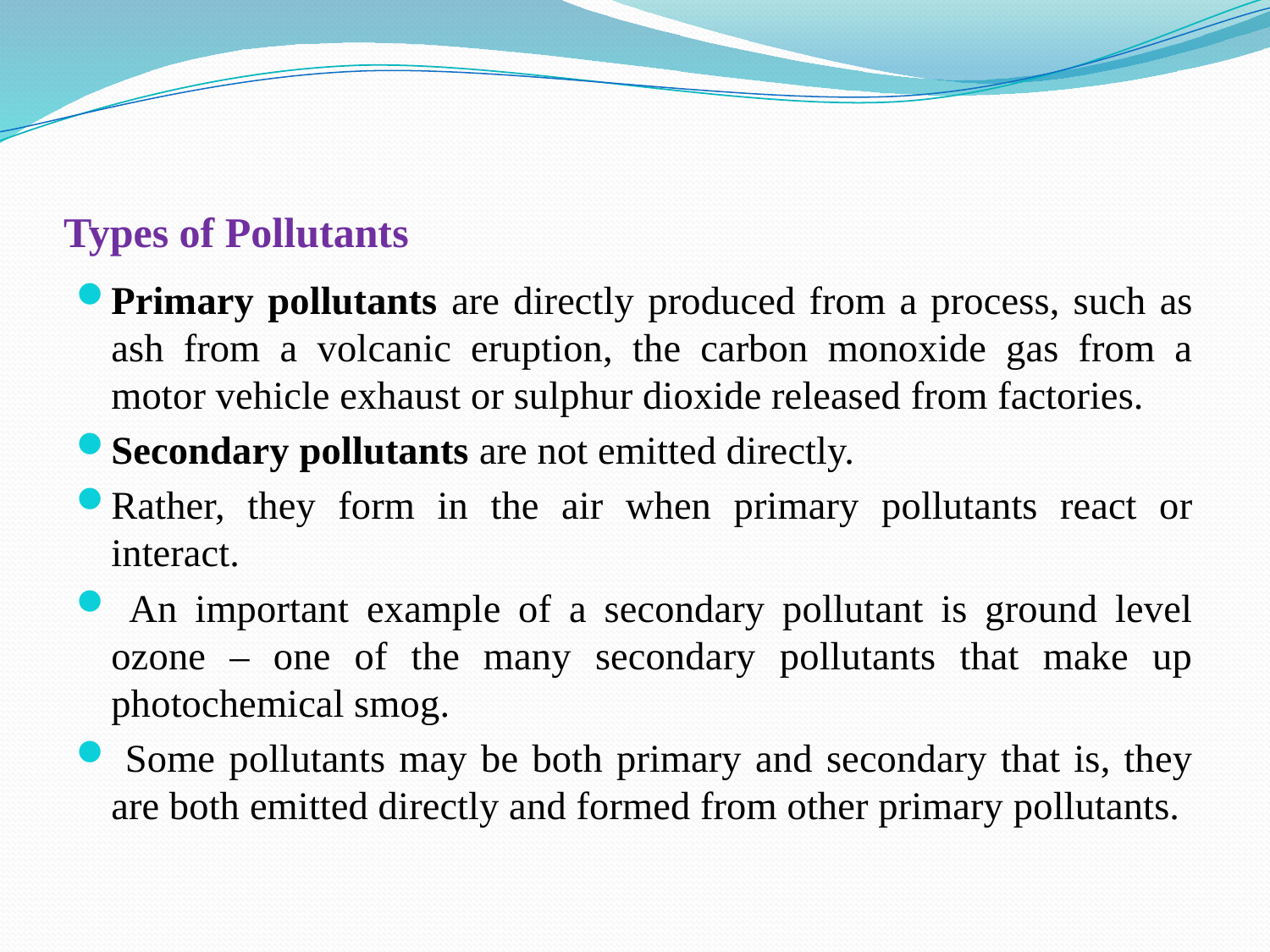

# Types of Pollutants
Primary pollutants are directly produced from a process, such as ash from a volcanic eruption, the carbon monoxide gas from a motor vehicle exhaust or sulphur dioxide released from factories.
Secondary pollutants are not emitted directly.
Rather, they form in the air when primary pollutants react or interact.
 An important example of a secondary pollutant is ground level ozone – one of the many secondary pollutants that make up photochemical smog.
 Some pollutants may be both primary and secondary that is, they are both emitted directly and formed from other primary pollutants.